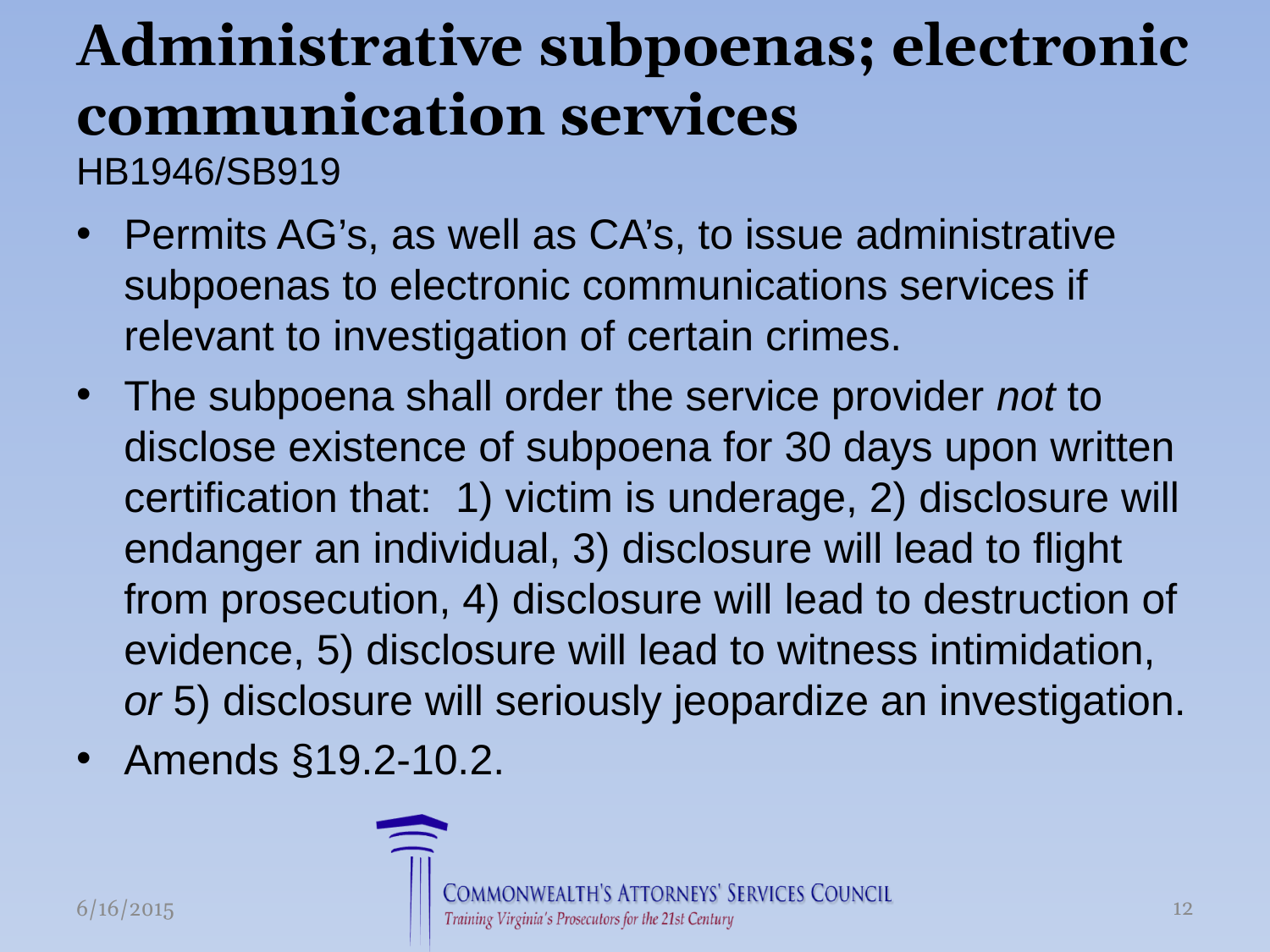

# Administrative subpoenas; electronic communication services HB1946/SB919
Permits AG’s, as well as CA’s, to issue administrative subpoenas to electronic communications services if relevant to investigation of certain crimes.
The subpoena shall order the service provider not to disclose existence of subpoena for 30 days upon written certification that:  1) victim is underage, 2) disclosure will endanger an individual, 3) disclosure will lead to flight from prosecution, 4) disclosure will lead to destruction of evidence, 5) disclosure will lead to witness intimidation, or 5) disclosure will seriously jeopardize an investigation.
Amends §19.2-10.2.
6/16/2015
12